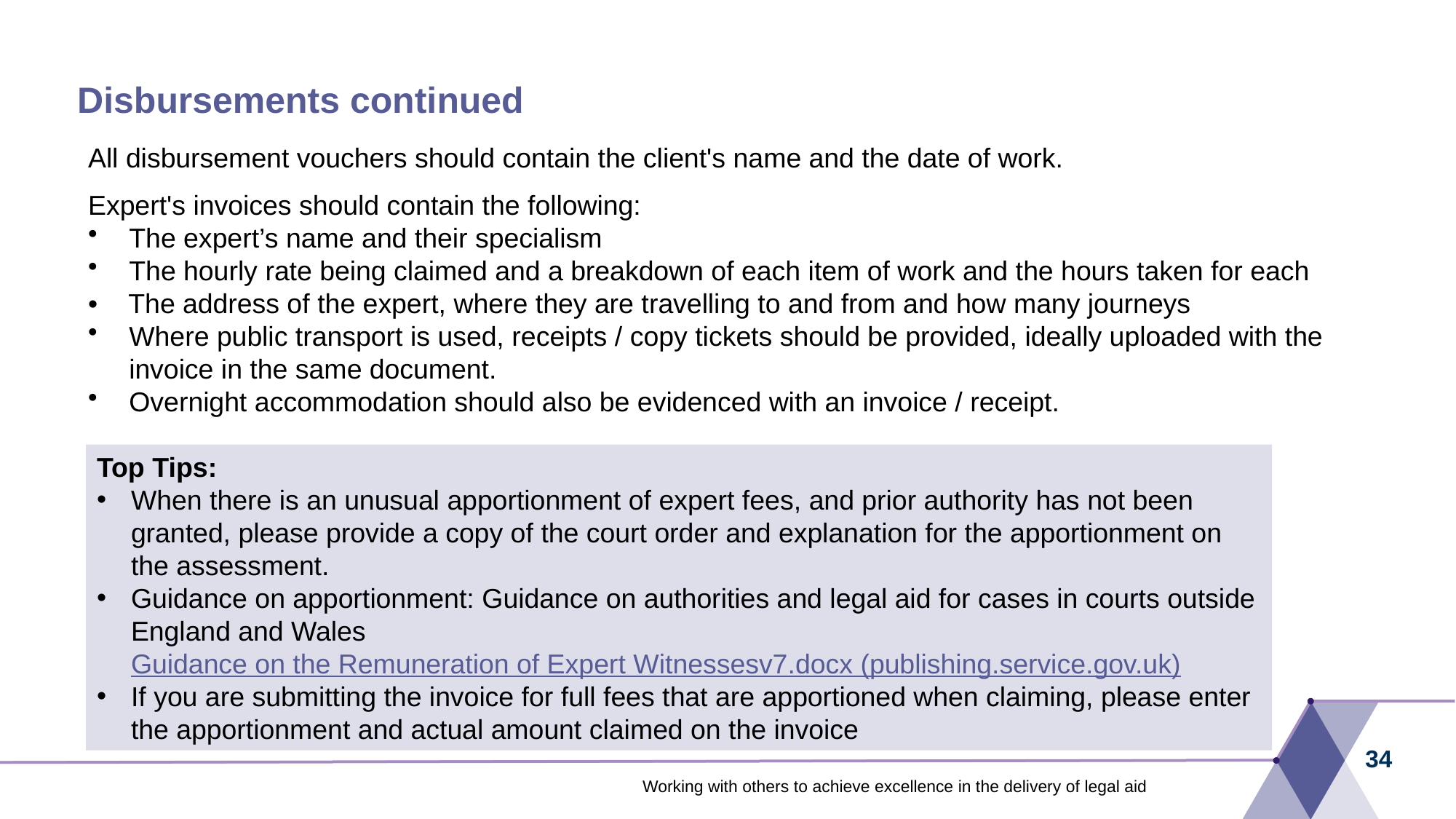

# Disbursements continued
All disbursement vouchers should contain the client's name and the date of work.

Expert's invoices should contain the following:
The expert’s name and their specialism
The hourly rate being claimed and a breakdown of each item of work and the hours taken for each
•    The address of the expert, where they are travelling to and from and how many journeys
Where public transport is used, receipts / copy tickets should be provided, ideally uploaded with the invoice in the same document.
Overnight accommodation should also be evidenced with an invoice / receipt.
Top Tips:
When there is an unusual apportionment of expert fees, and prior authority has not been granted, please provide a copy of the court order and explanation for the apportionment on the assessment.
Guidance on apportionment: Guidance on authorities and legal aid for cases in courts outside England and Wales Guidance on the Remuneration of Expert Witnessesv7.docx (publishing.service.gov.uk)
If you are submitting the invoice for full fees that are apportioned when claiming, please enter the apportionment and actual amount claimed on the invoice
34
Working with others to achieve excellence in the delivery of legal aid